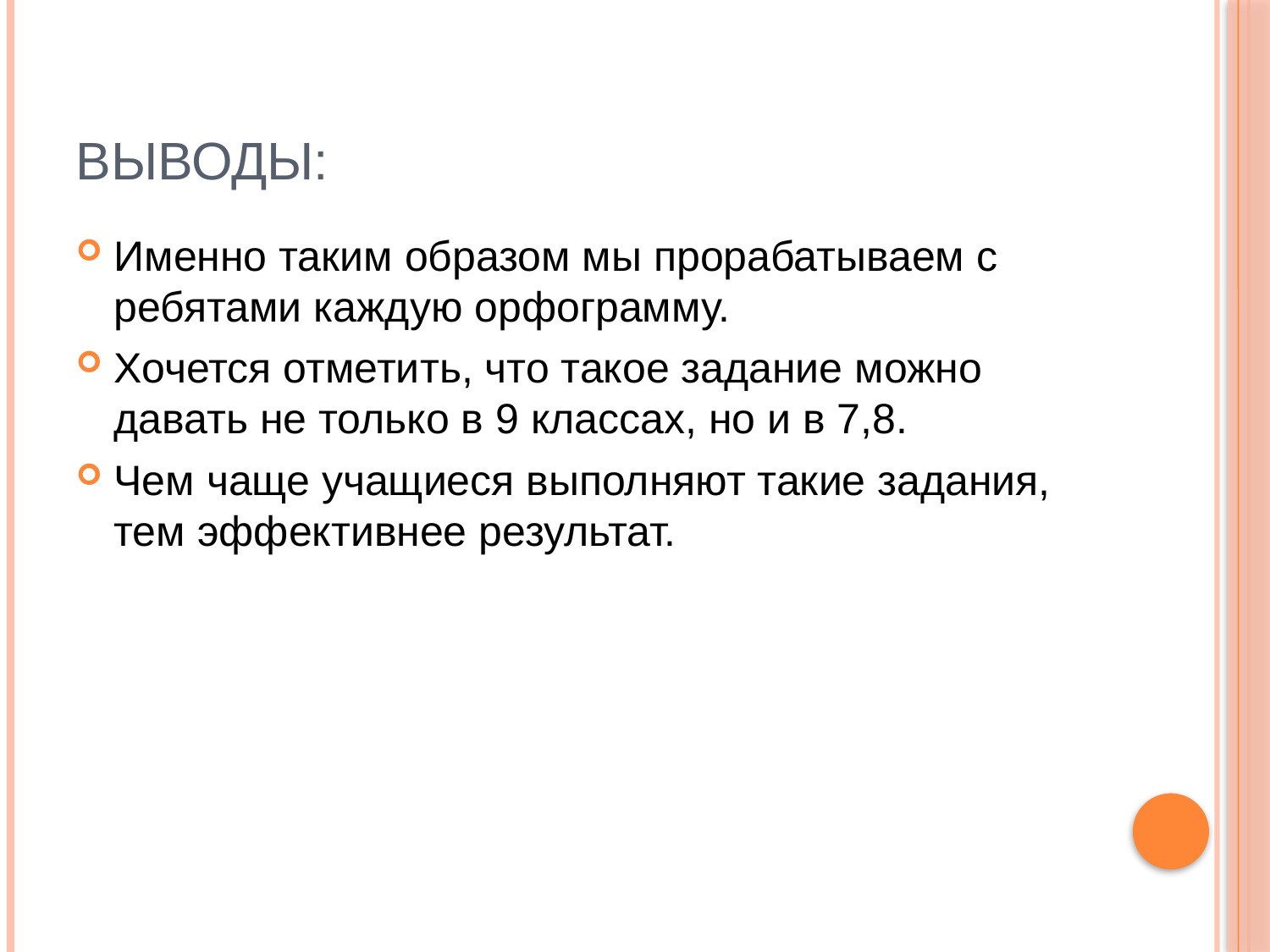

# ВЫВОДЫ:
Именно таким образом мы прорабатываем с ребятами каждую орфограмму.
Хочется отметить, что такое задание можно давать не только в 9 классах, но и в 7,8.
Чем чаще учащиеся выполняют такие задания, тем эффективнее результат.